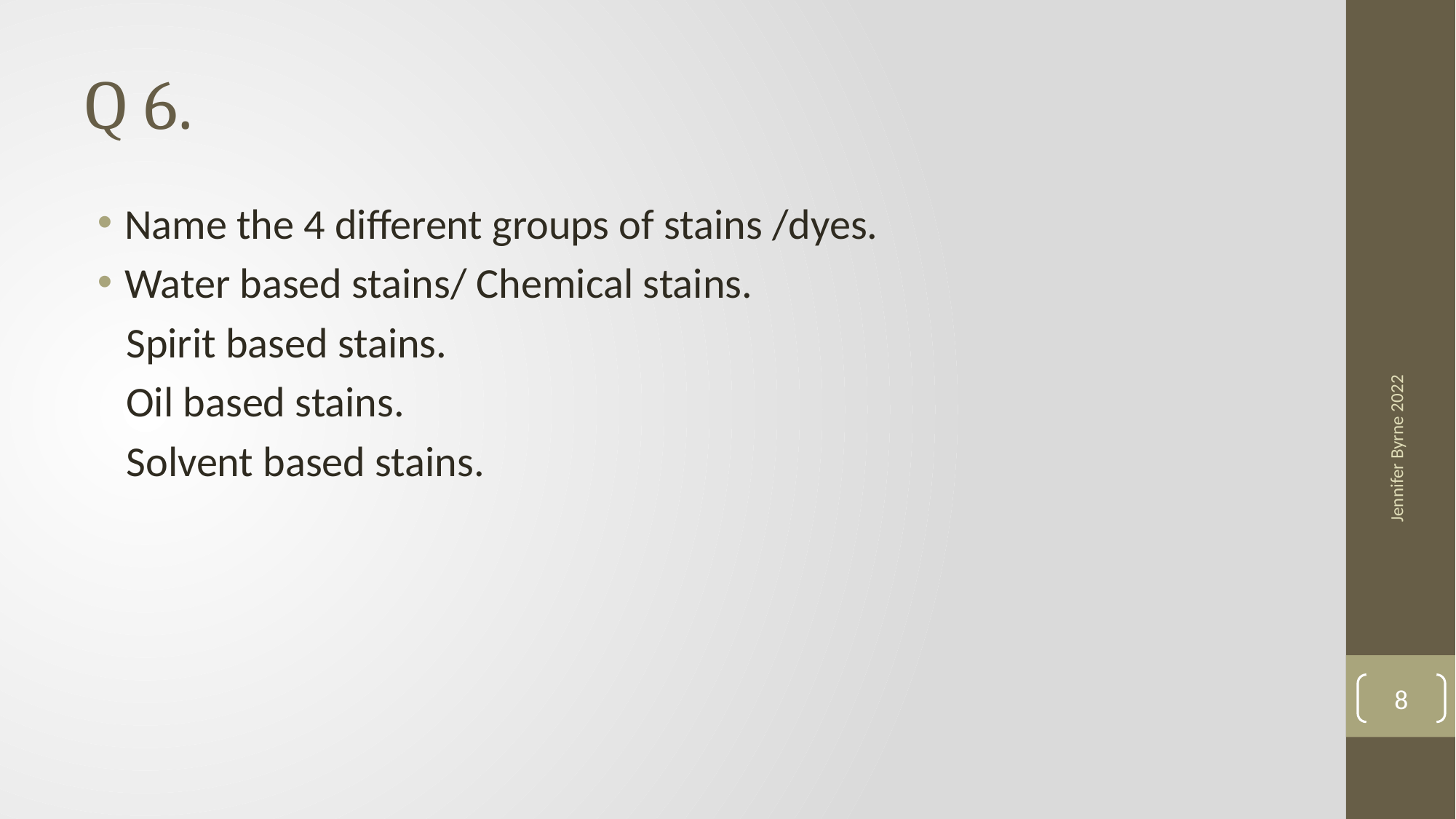

# Q 6.
Name the 4 different groups of stains /dyes.
Water based stains/ Chemical stains.
   Spirit based stains.
   Oil based stains.
   Solvent based stains.

Jennifer Byrne 2022
8